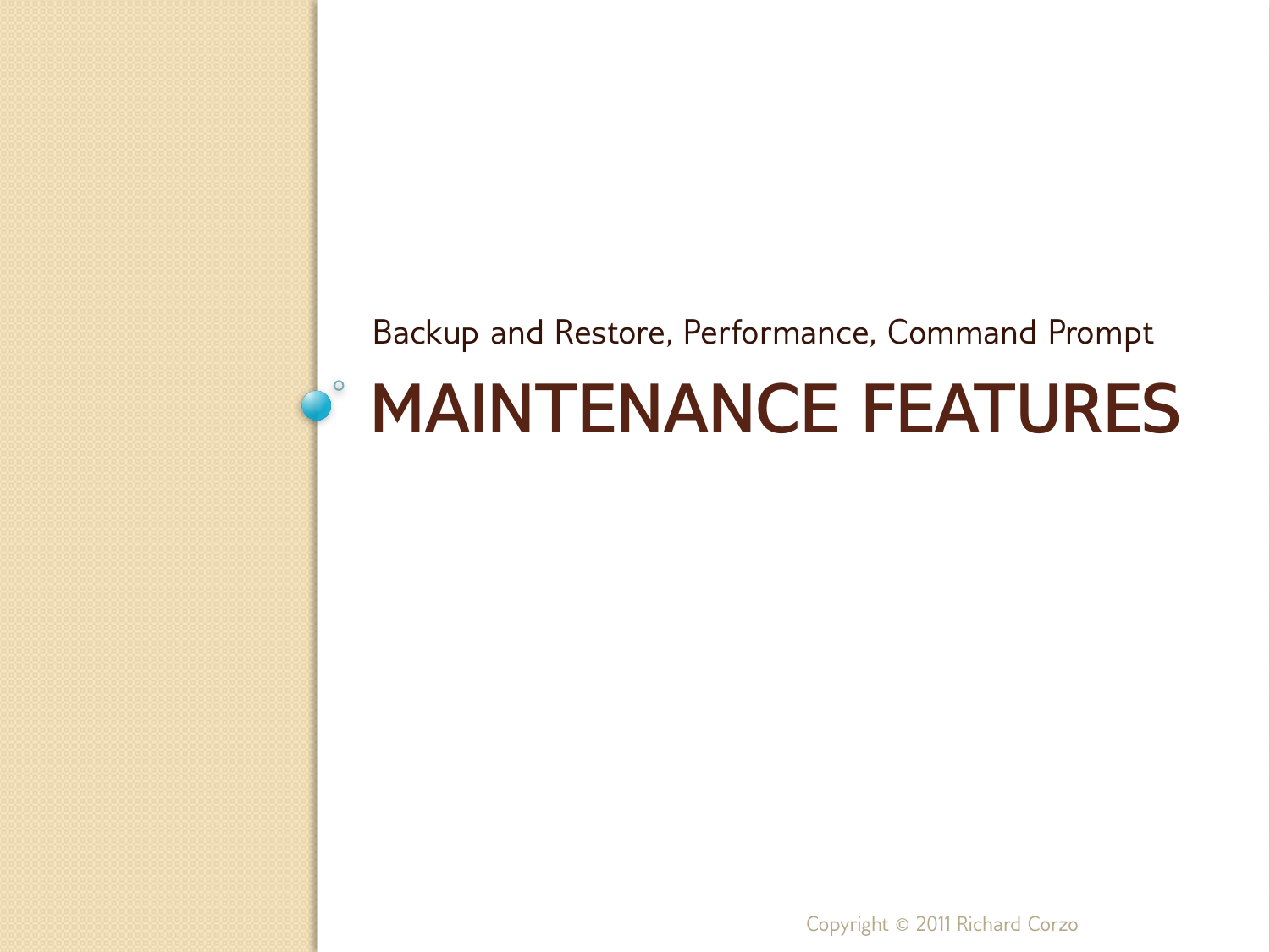

Backup and Restore, Performance, Command Prompt
# Maintenance FEatures
Copyright © 2011 Richard Corzo